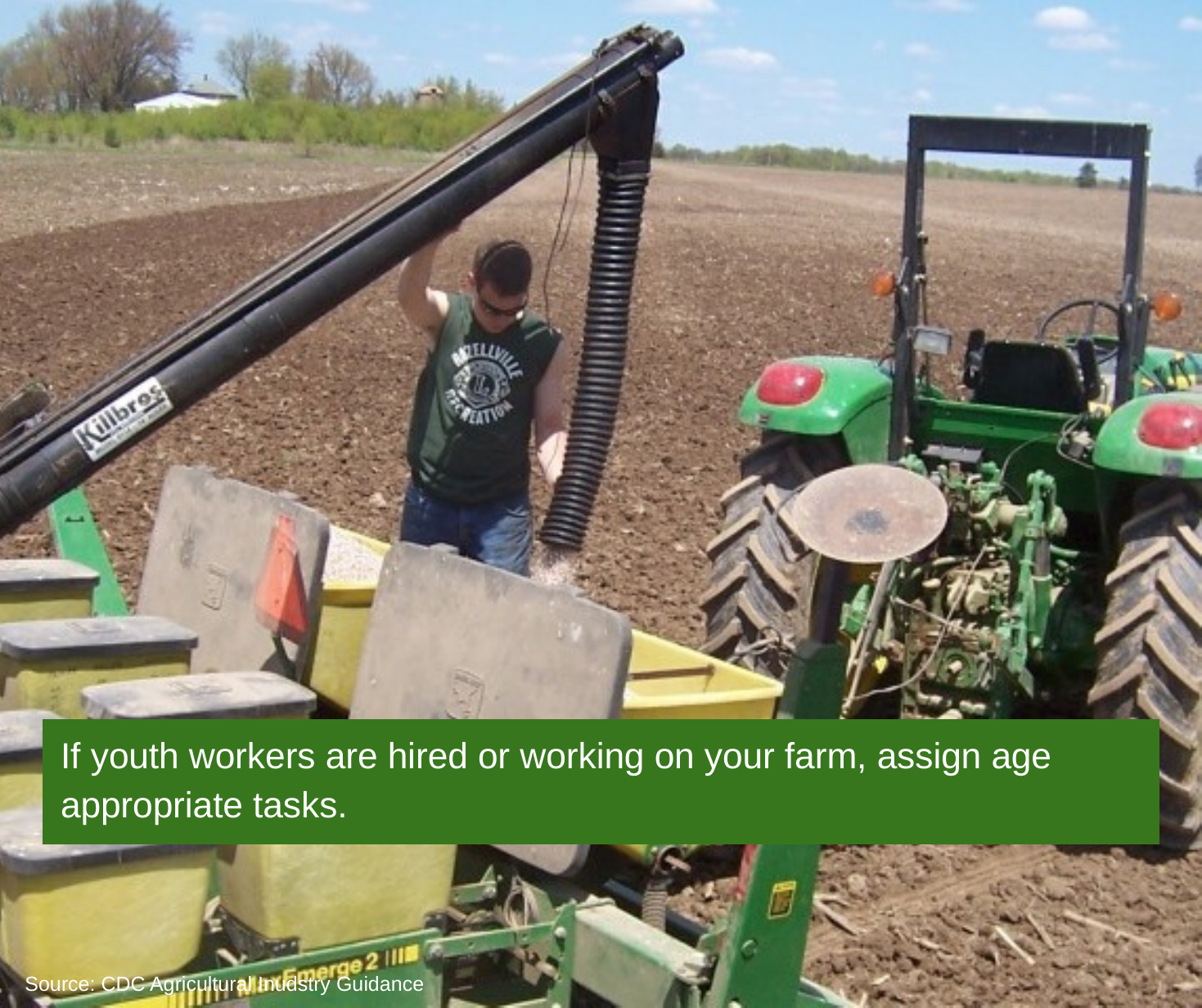

If youth workers are hired or working on your farm, assign age appropriate tasks.
Source: CDC Agricultural Inudstry Guidance